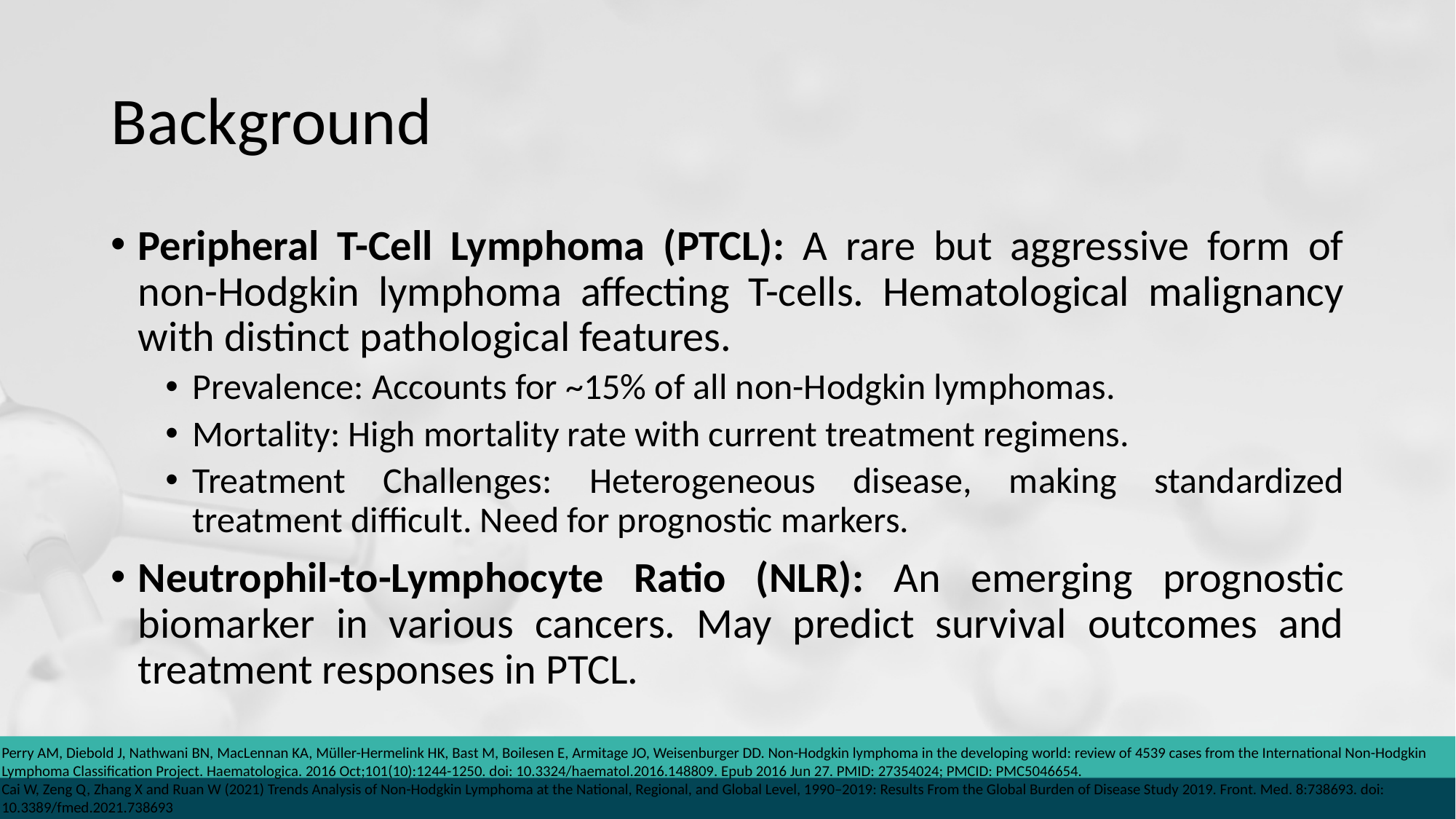

# Background
Peripheral T-Cell Lymphoma (PTCL): A rare but aggressive form of non-Hodgkin lymphoma affecting T-cells. Hematological malignancy with distinct pathological features.
Prevalence: Accounts for ~15% of all non-Hodgkin lymphomas.
Mortality: High mortality rate with current treatment regimens.
Treatment Challenges: Heterogeneous disease, making standardized treatment difficult. Need for prognostic markers.
Neutrophil-to-Lymphocyte Ratio (NLR): An emerging prognostic biomarker in various cancers. May predict survival outcomes and treatment responses in PTCL.
Perry AM, Diebold J, Nathwani BN, MacLennan KA, Müller-Hermelink HK, Bast M, Boilesen E, Armitage JO, Weisenburger DD. Non-Hodgkin lymphoma in the developing world: review of 4539 cases from the International Non-Hodgkin Lymphoma Classification Project. Haematologica. 2016 Oct;101(10):1244-1250. doi: 10.3324/haematol.2016.148809. Epub 2016 Jun 27. PMID: 27354024; PMCID: PMC5046654.
Cai W, Zeng Q, Zhang X and Ruan W (2021) Trends Analysis of Non-Hodgkin Lymphoma at the National, Regional, and Global Level, 1990–2019: Results From the Global Burden of Disease Study 2019. Front. Med. 8:738693. doi: 10.3389/fmed.2021.738693